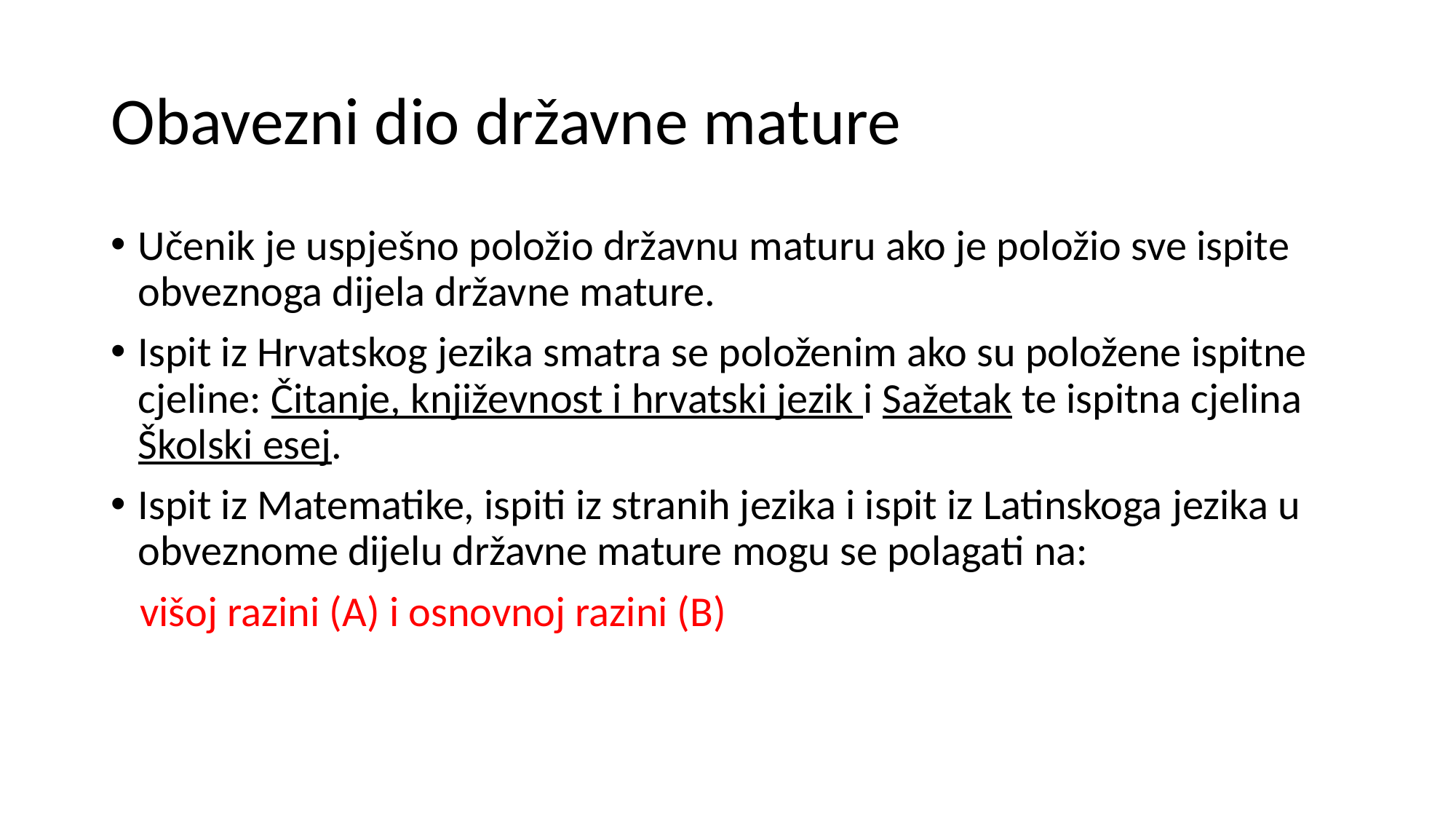

# Obavezni dio državne mature
Učenik je uspješno položio državnu maturu ako je položio sve ispite obveznoga dijela državne mature.
Ispit iz Hrvatskog jezika smatra se položenim ako su položene ispitne cjeline: Čitanje, književnost i hrvatski jezik i Sažetak te ispitna cjelina Školski esej.
Ispit iz Matematike, ispiti iz stranih jezika i ispit iz Latinskoga jezika u obveznome dijelu državne mature mogu se polagati na:
   višoj razini (A) i osnovnoj razini (B)